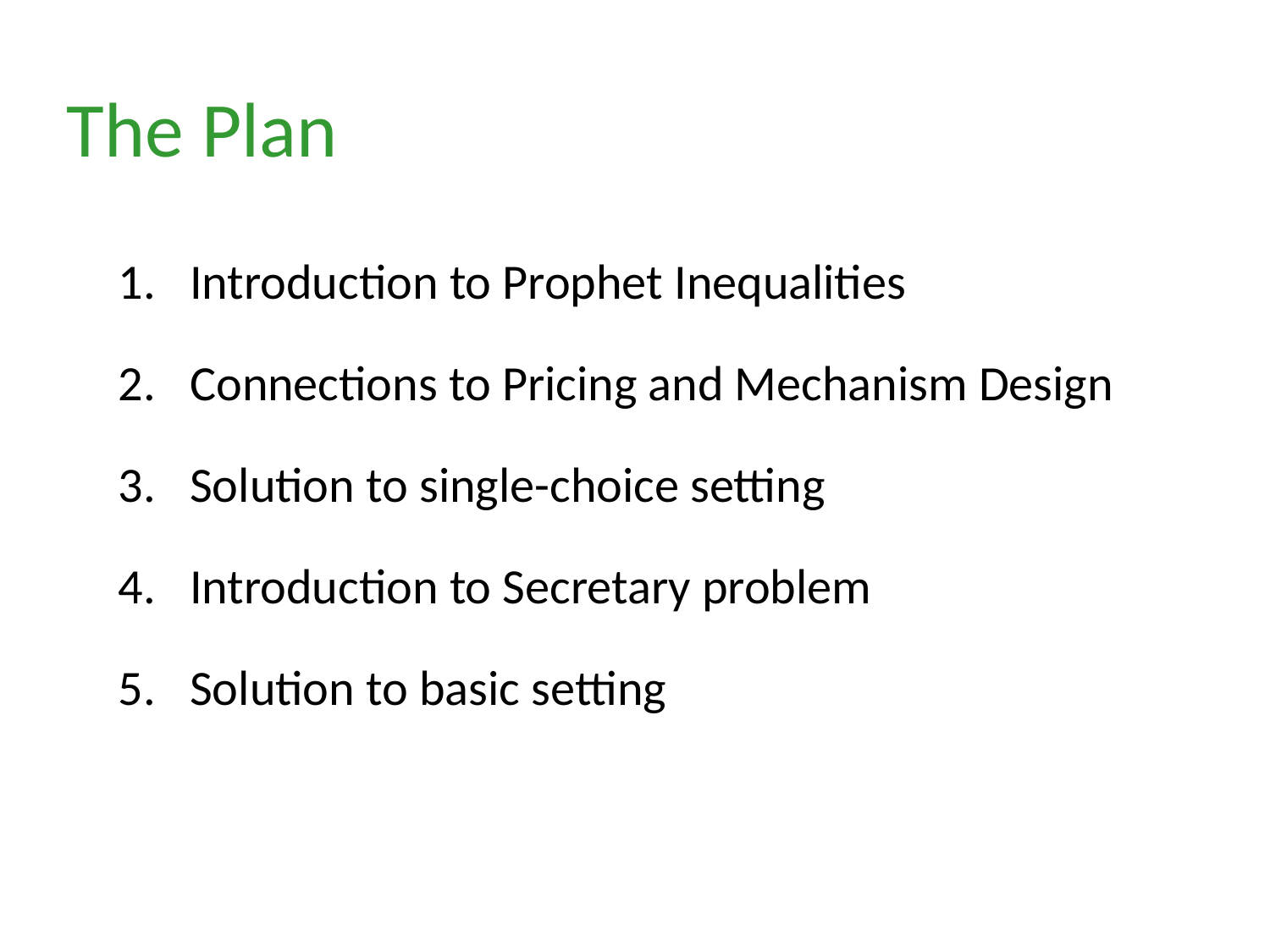

The Plan
Introduction to Prophet Inequalities
Connections to Pricing and Mechanism Design
Solution to single-choice setting
Introduction to Secretary problem
Solution to basic setting